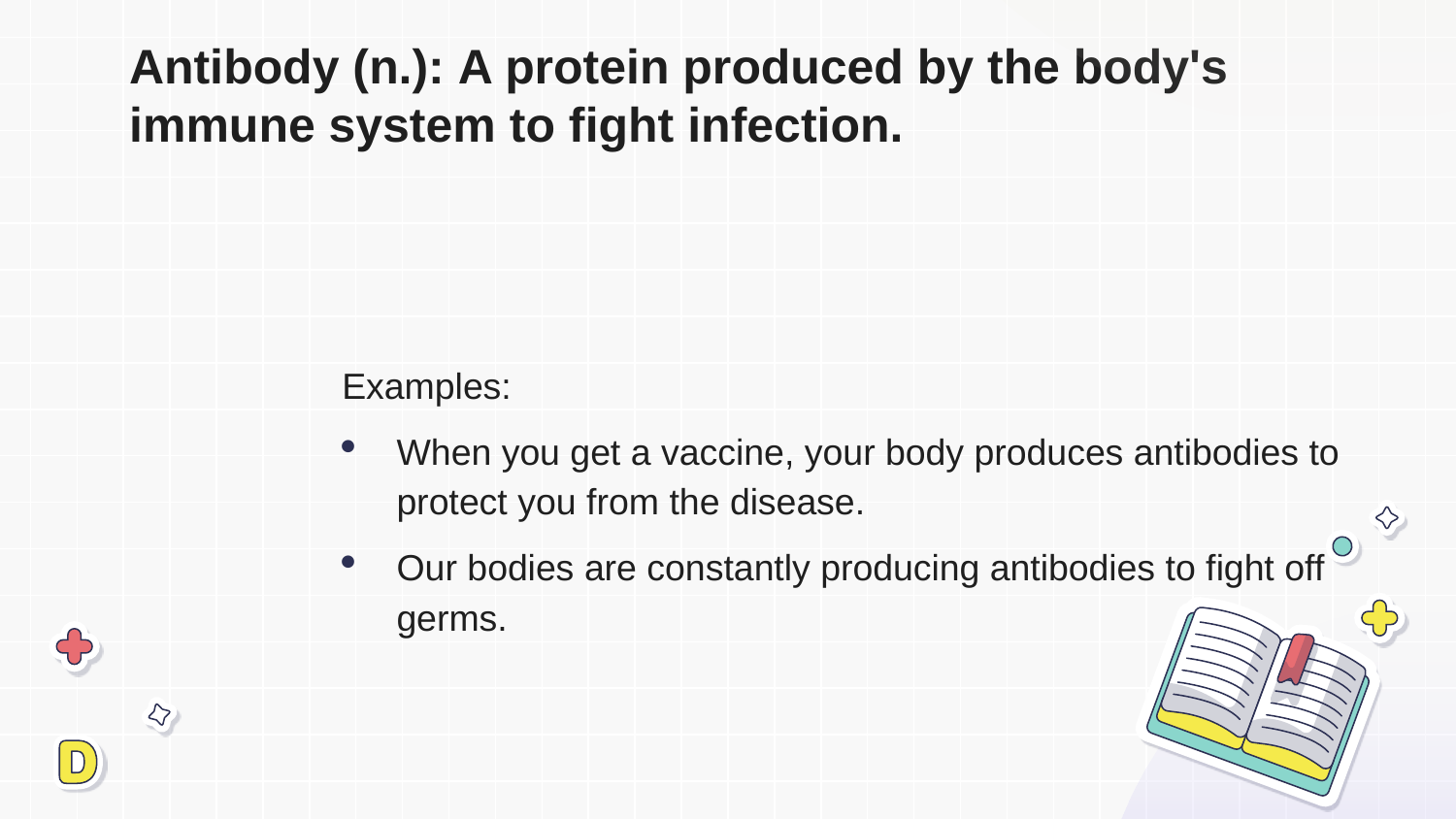

# Antibody (n.): A protein produced by the body's immune system to fight infection.
Examples:
When you get a vaccine, your body produces antibodies to protect you from the disease.
Our bodies are constantly producing antibodies to fight off germs.